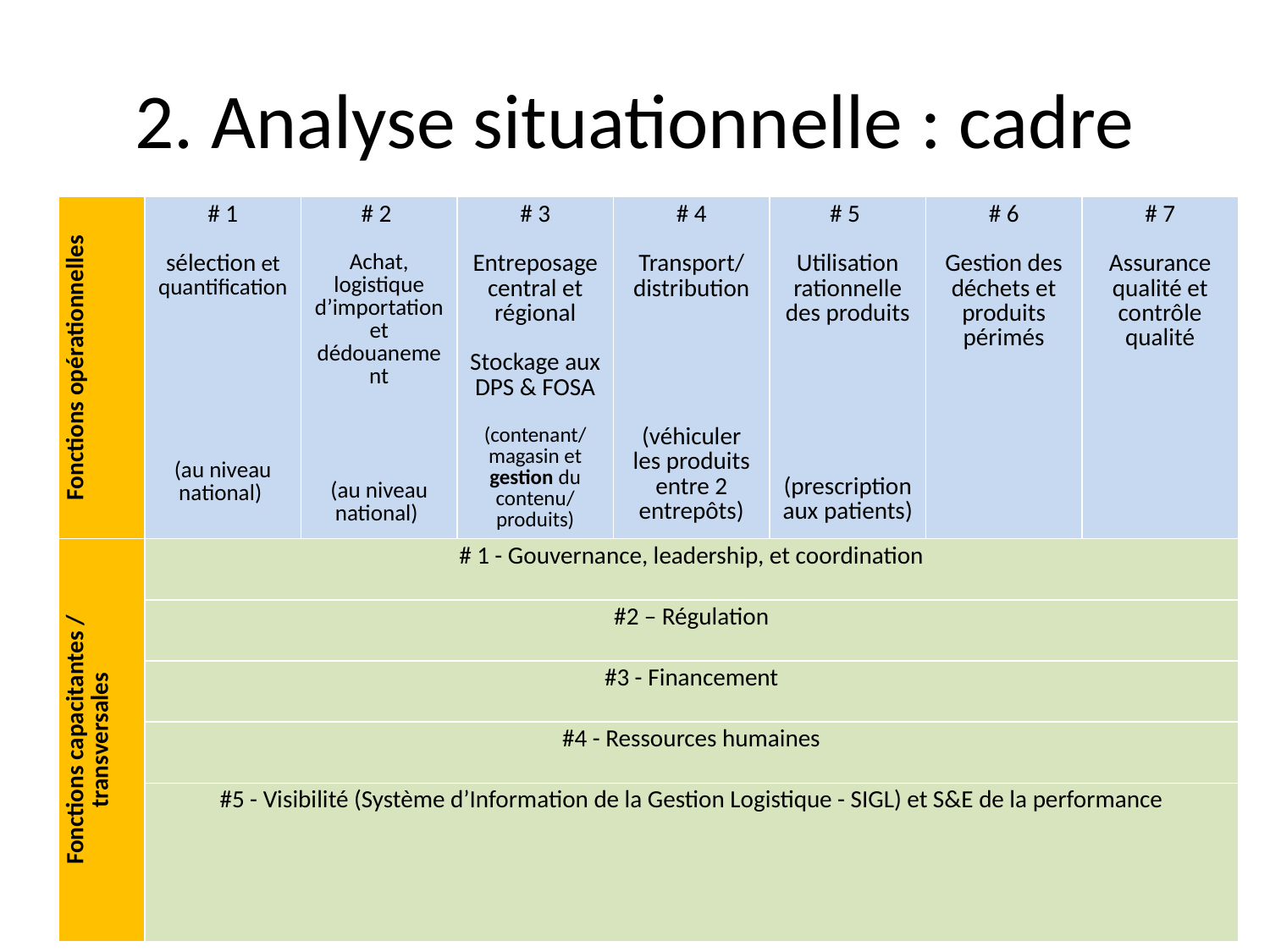

# 2. Analyse situationnelle : cadre
| Fonctions opérationnelles | # 1 sélection et quantification (au niveau national) | # 2 Achat, logistique d’importation et dédouanement (au niveau national) | # 3 Entreposage central et régional Stockage aux DPS & FOSA (contenant/ magasin et gestion du contenu/ produits) | # 4 Transport/ distribution (véhiculer les produits entre 2 entrepôts) | # 5 Utilisation rationnelle des produits (prescription aux patients) | # 6 Gestion des déchets et produits périmés | # 7 Assurance qualité et contrôle qualité |
| --- | --- | --- | --- | --- | --- | --- | --- |
| Fonctions capacitantes / transversales | # 1 - Gouvernance, leadership, et coordination |  |  |  |  |  |  |
|  | #2 – Régulation |  |  |  |  |  |  |
|  | #3 - Financement |  |  |  |  |  |  |
|  | #4 - Ressources humaines |  |  |  |  |  |  |
|  | #5 - Visibilité (Système d’Information de la Gestion Logistique - SIGL) et S&E de la performance |  |  |  |  |  |  |